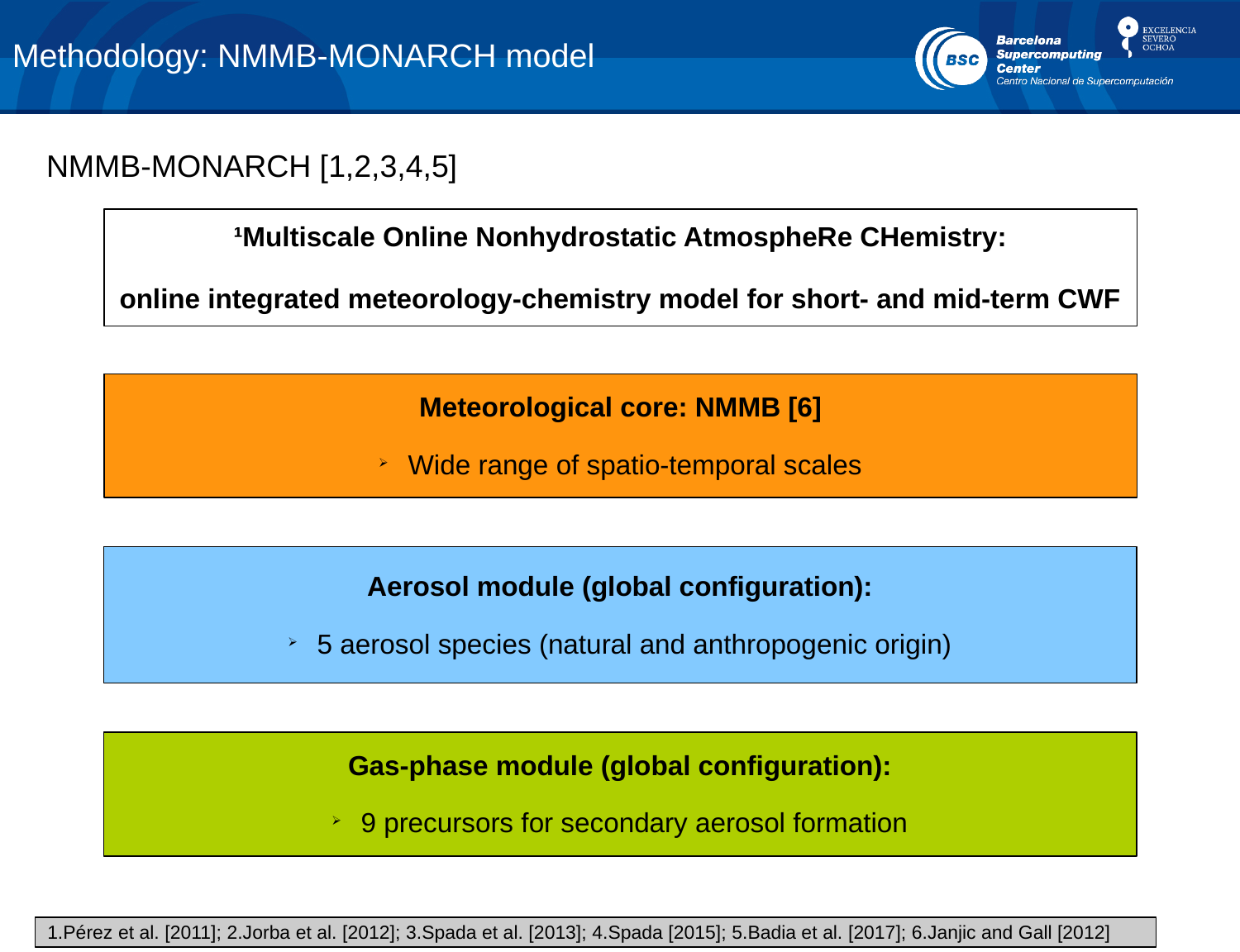

Methodology: NMMB-MONARCH model
NMMB-MONARCH [1,2,3,4,5]
¹Multiscale Online Nonhydrostatic AtmospheRe CHemistry:

online integrated meteorology-chemistry model for short- and mid-term CWF
Meteorological core: NMMB [6]

Wide range of spatio-temporal scales
Aerosol module (global configuration):

5 aerosol species (natural and anthropogenic origin)
Gas-phase module (global configuration):

9 precursors for secondary aerosol formation
1.Pérez et al. [2011]; 2.Jorba et al. [2012]; 3.Spada et al. [2013]; 4.Spada [2015]; 5.Badia et al. [2017]; 6.Janjic and Gall [2012]